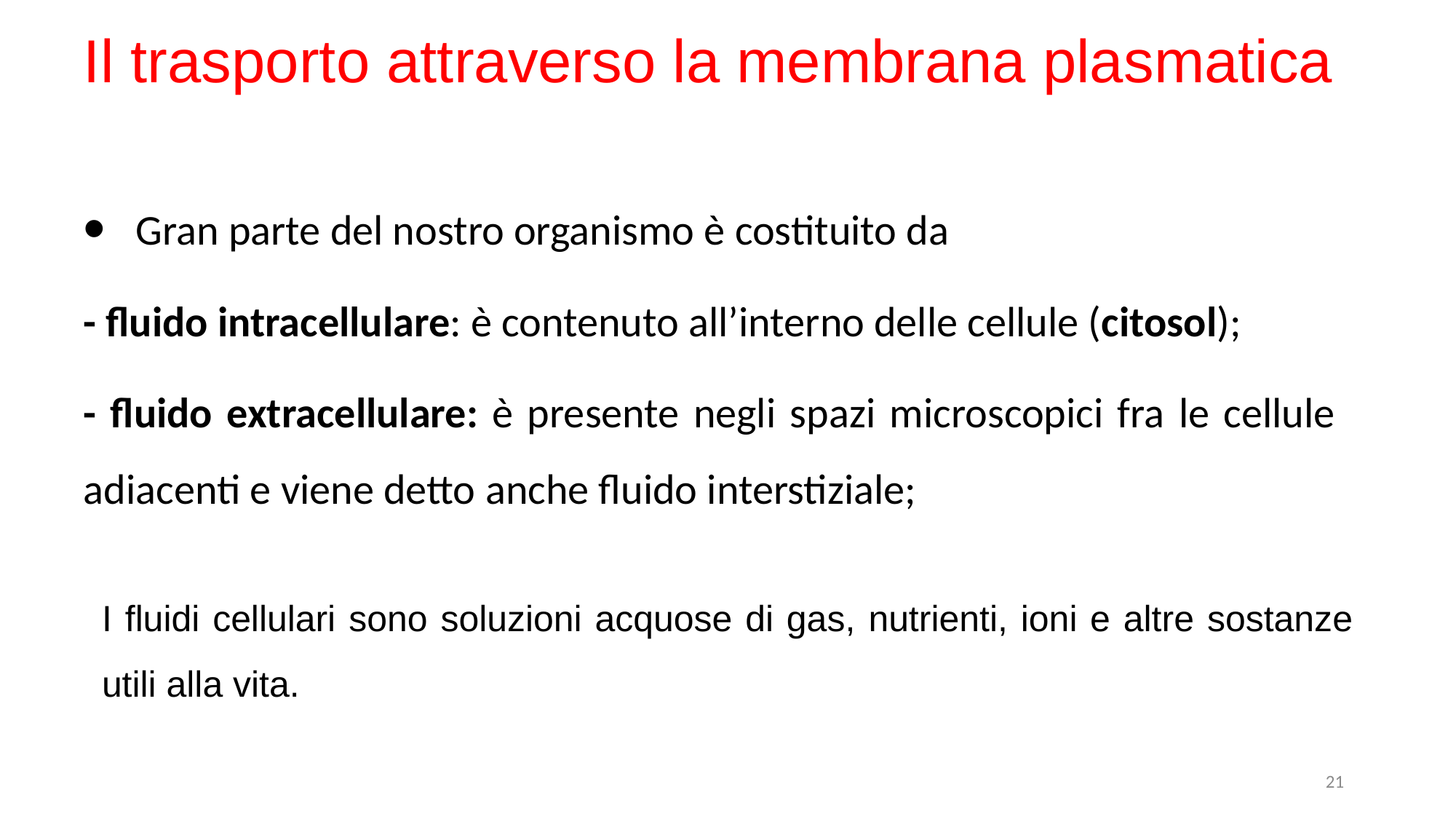

Il trasporto attraverso la membrana plasmatica
Gran parte del nostro organismo è costituito da
- fluido intracellulare: è contenuto all’interno delle cellule (citosol);
- fluido extracellulare: è presente negli spazi microscopici fra le cellule adiacenti e viene detto anche fluido interstiziale;
I fluidi cellulari sono soluzioni acquose di gas, nutrienti, ioni e altre sostanze utili alla vita.
21